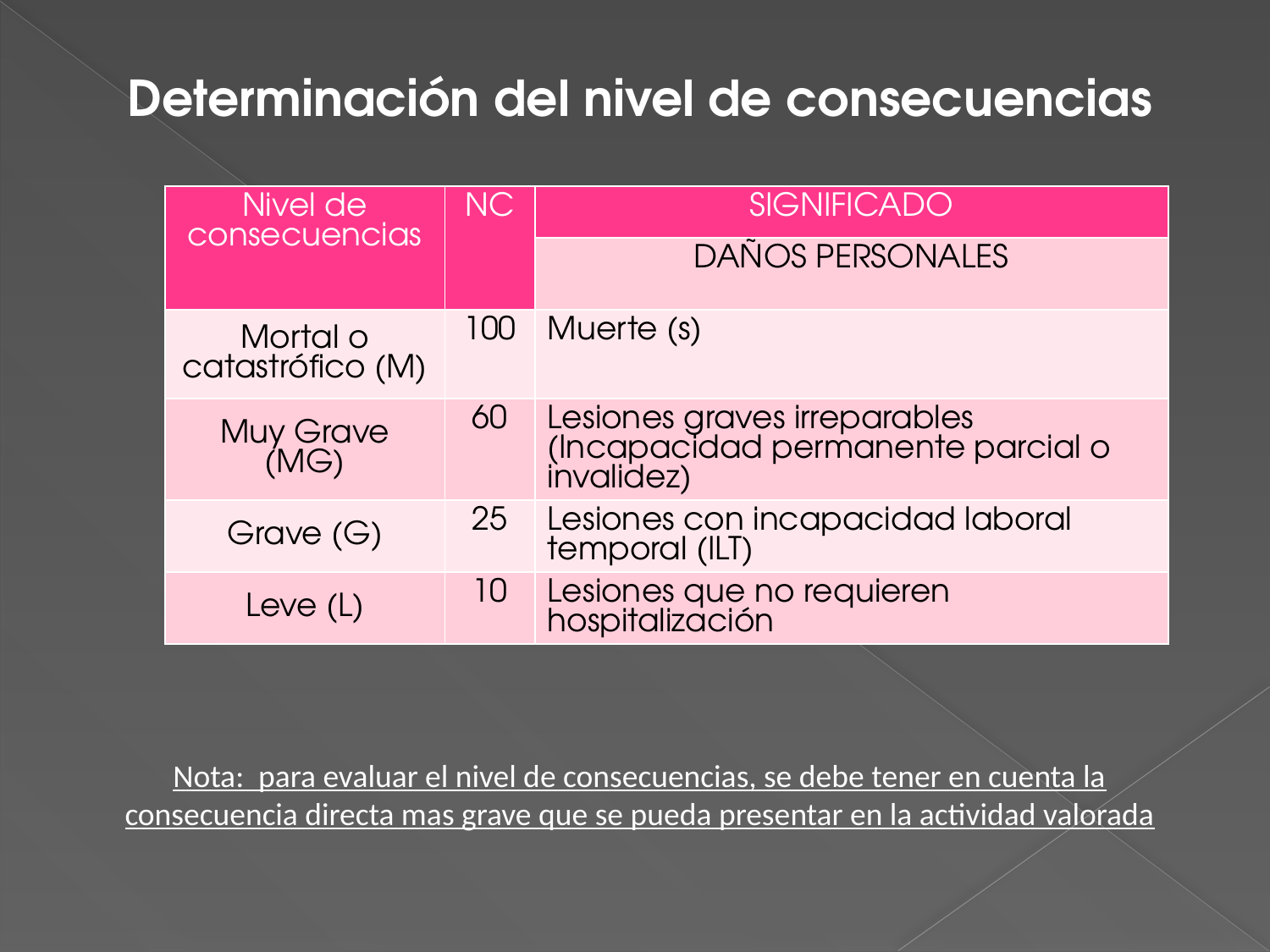

Determinación del nivel de consecuencias
| Nivel de consecuencias | NC | SIGNIFICADO |
| --- | --- | --- |
|  |  | DAÑOS PERSONALES |
| Mortal o catastrófico (M) | 100 | Muerte (s) |
| Muy Grave (MG) | 60 | Lesiones graves irreparables (Incapacidad permanente parcial o invalidez) |
| Grave (G) | 25 | Lesiones con incapacidad laboral temporal (ILT) |
| Leve (L) | 10 | Lesiones que no requieren hospitalización |
Nota:  para evaluar el nivel de consecuencias, se debe tener en cuenta la consecuencia directa mas grave que se pueda presentar en la actividad valorada